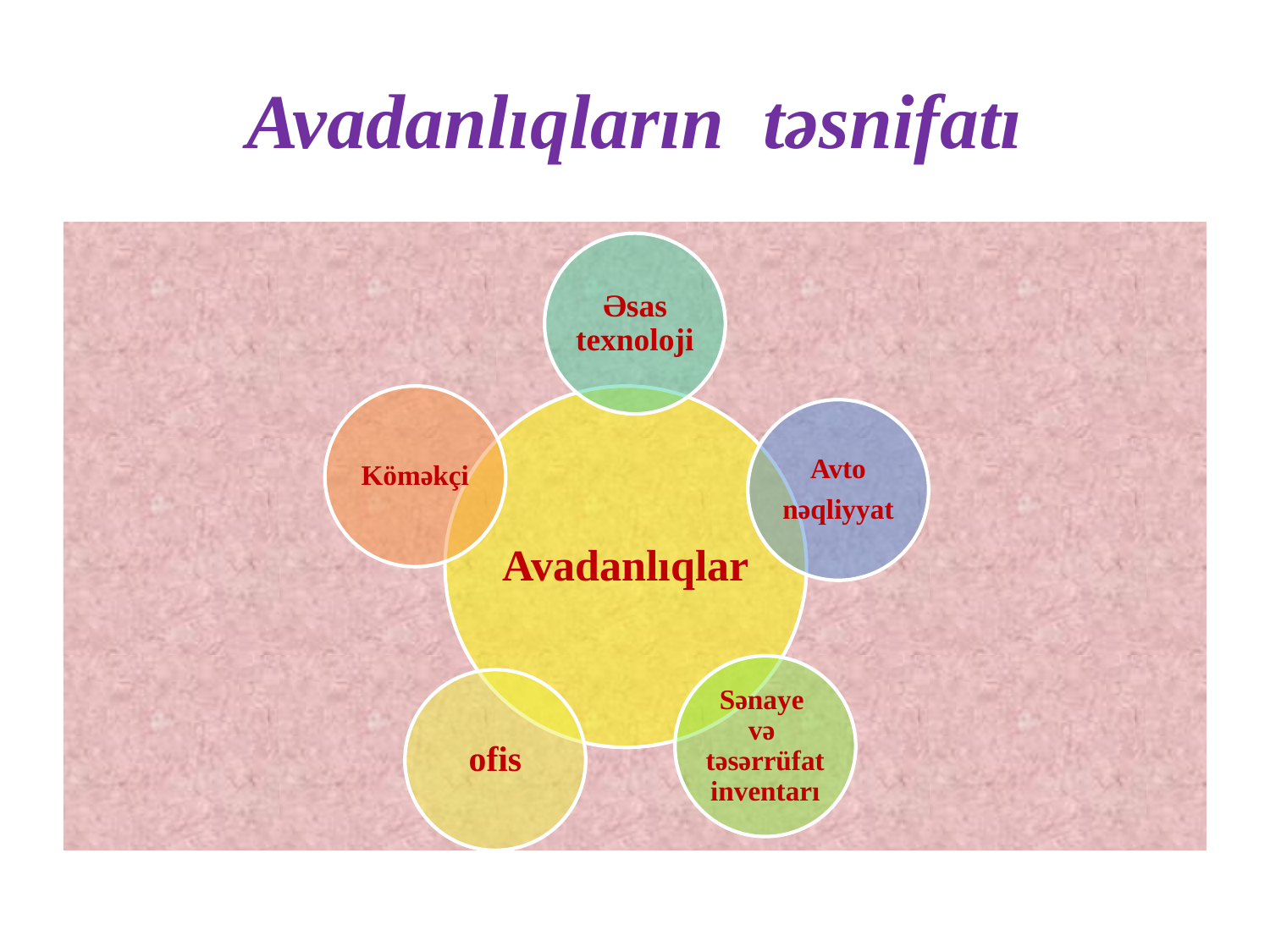

# Avadanlıqların  təsnifatı
Avadanlıqlar
Əsas texnoloji
Avto
nəqliyyat
Sənaye  və  təsərrüfat inventarı
ofis
Köməkçi